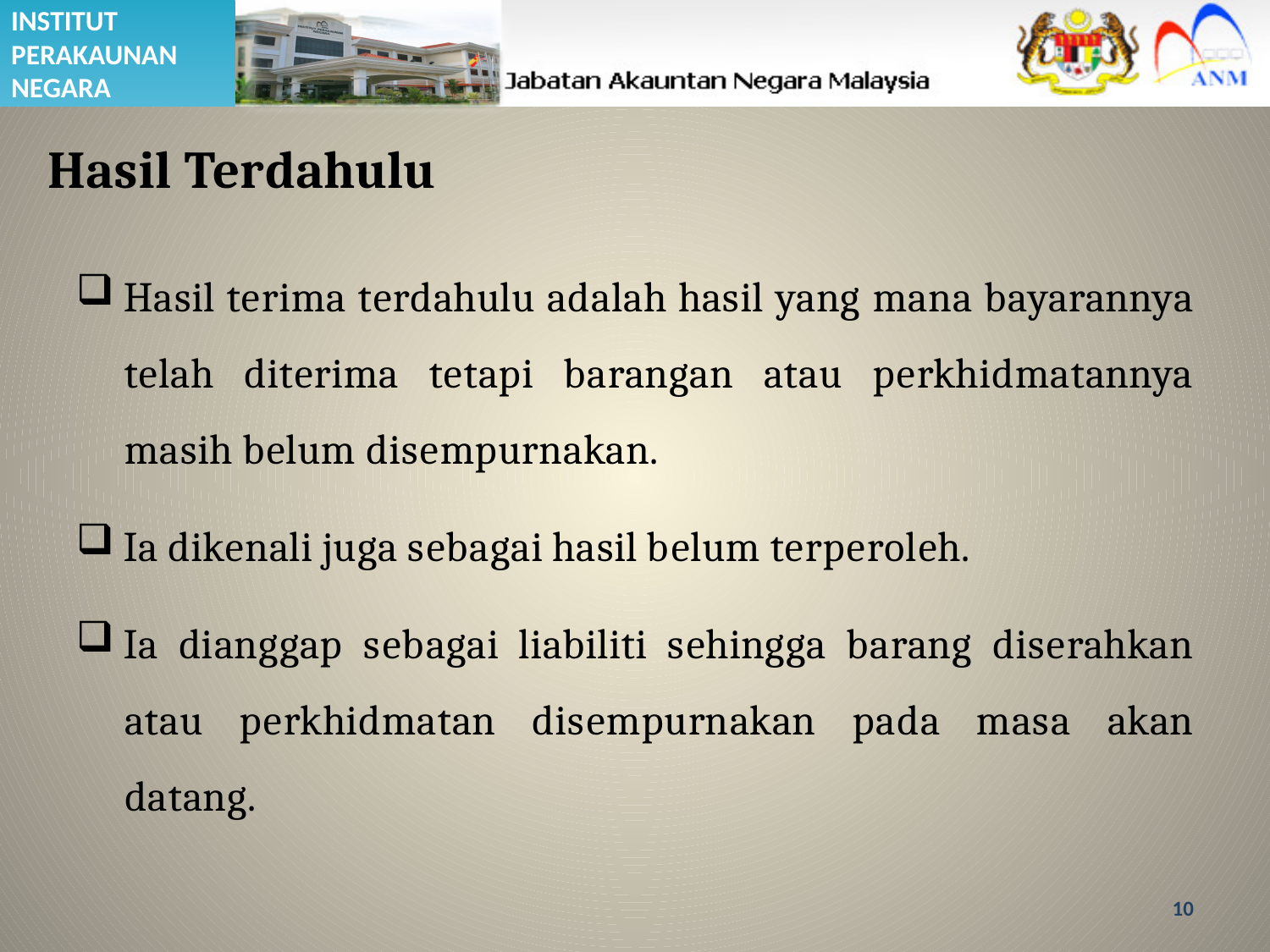

# Hasil Terdahulu
Hasil terima terdahulu adalah hasil yang mana bayarannya telah diterima tetapi barangan atau perkhidmatannya masih belum disempurnakan.
Ia dikenali juga sebagai hasil belum terperoleh.
Ia dianggap sebagai liabiliti sehingga barang diserahkan atau perkhidmatan disempurnakan pada masa akan datang.

10